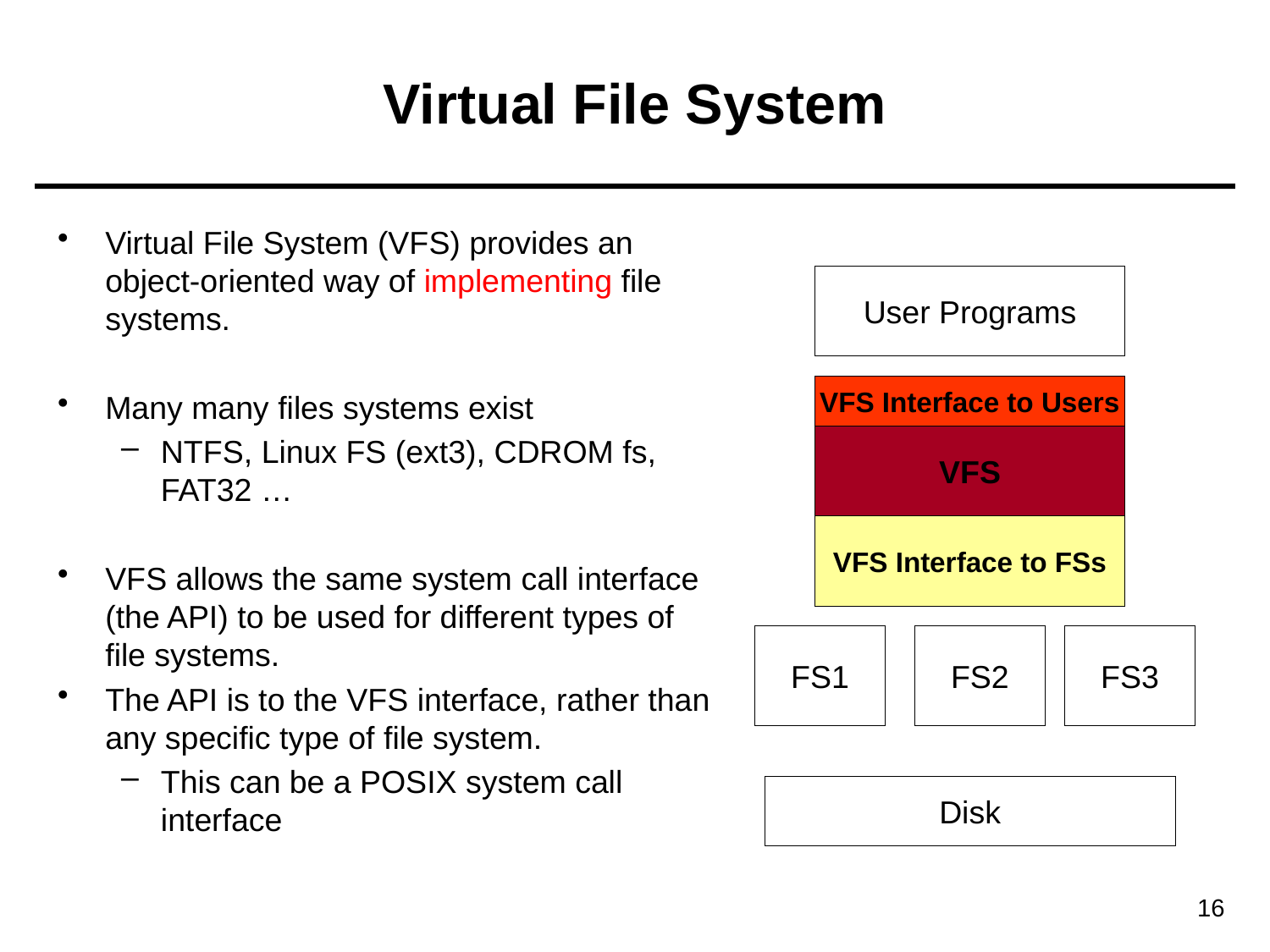

# Virtual File System
Virtual File System (VFS) provides an object-oriented way of implementing file systems.

Many many files systems exist
NTFS, Linux FS (ext3), CDROM fs, FAT32 …

VFS allows the same system call interface (the API) to be used for different types of file systems.
The API is to the VFS interface, rather than any specific type of file system.
This can be a POSIX system call interface

User Programs
VFS Interface to Users
VFS
VFS Interface to FSs
FS1
FS2
FS3
Disk
16